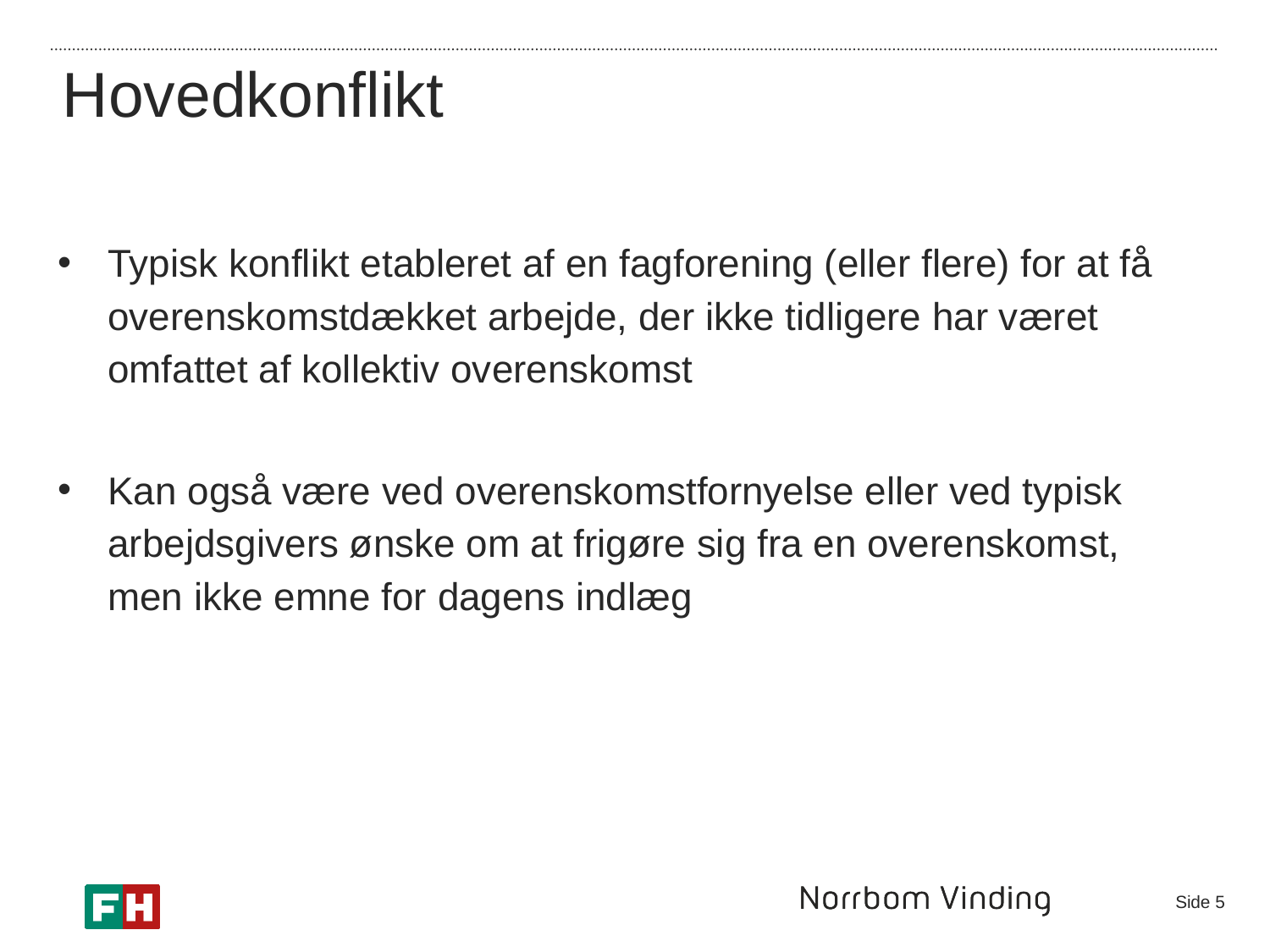

Hovedkonflikt
Typisk konflikt etableret af en fagforening (eller flere) for at få overenskomstdækket arbejde, der ikke tidligere har været omfattet af kollektiv overenskomst

Kan også være ved overenskomstfornyelse eller ved typisk arbejdsgivers ønske om at frigøre sig fra en overenskomst, men ikke emne for dagens indlæg